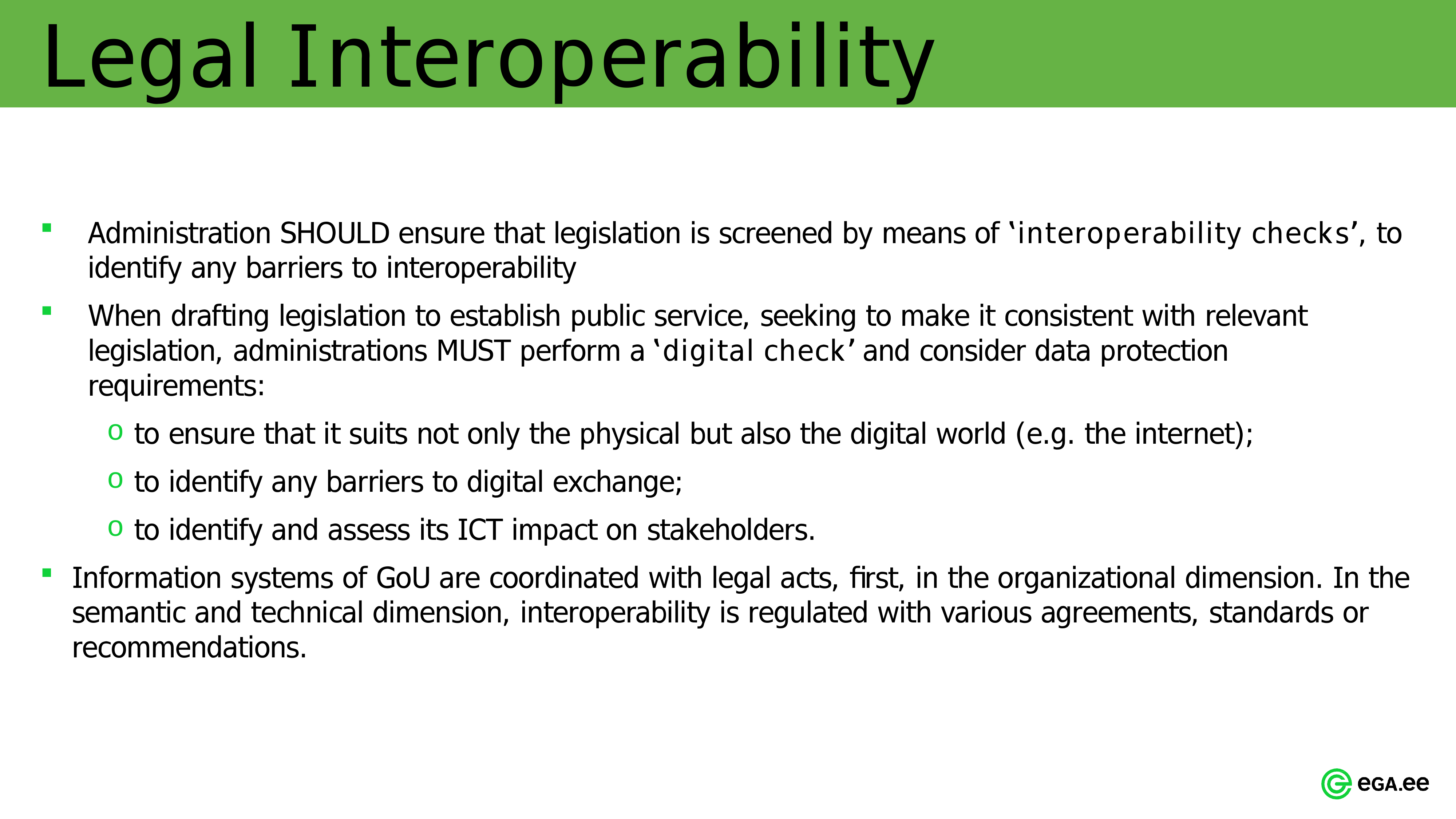

# Legal Interoperability
Administration SHOULD ensure that legislation is screened by means of ‘interoperability checks’, to identify any barriers to interoperability
When drafting legislation to establish public service, seeking to make it consistent with relevant legislation, administrations MUST perform a ‘digital check’ and consider data protection requirements:
to ensure that it suits not only the physical but also the digital world (e.g. the internet);
to identify any barriers to digital exchange;
to identify and assess its ICT impact on stakeholders.
Information systems of GoU are coordinated with legal acts, first, in the organizational dimension. In the semantic and technical dimension, interoperability is regulated with various agreements, standards or recommendations.